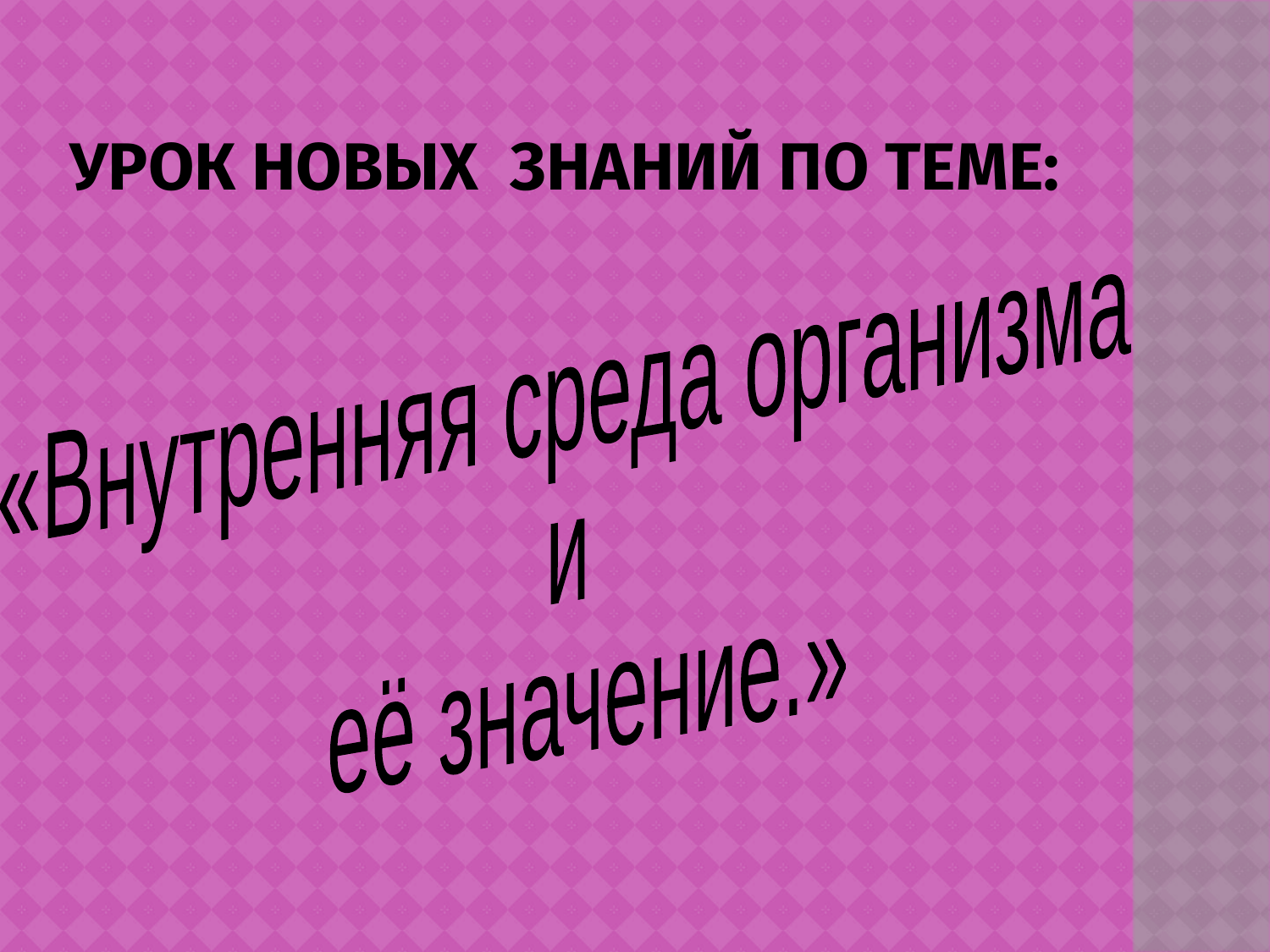

# Урок новых  знаний по теме:
«Внутренняя среда организма
и
 её значение.»